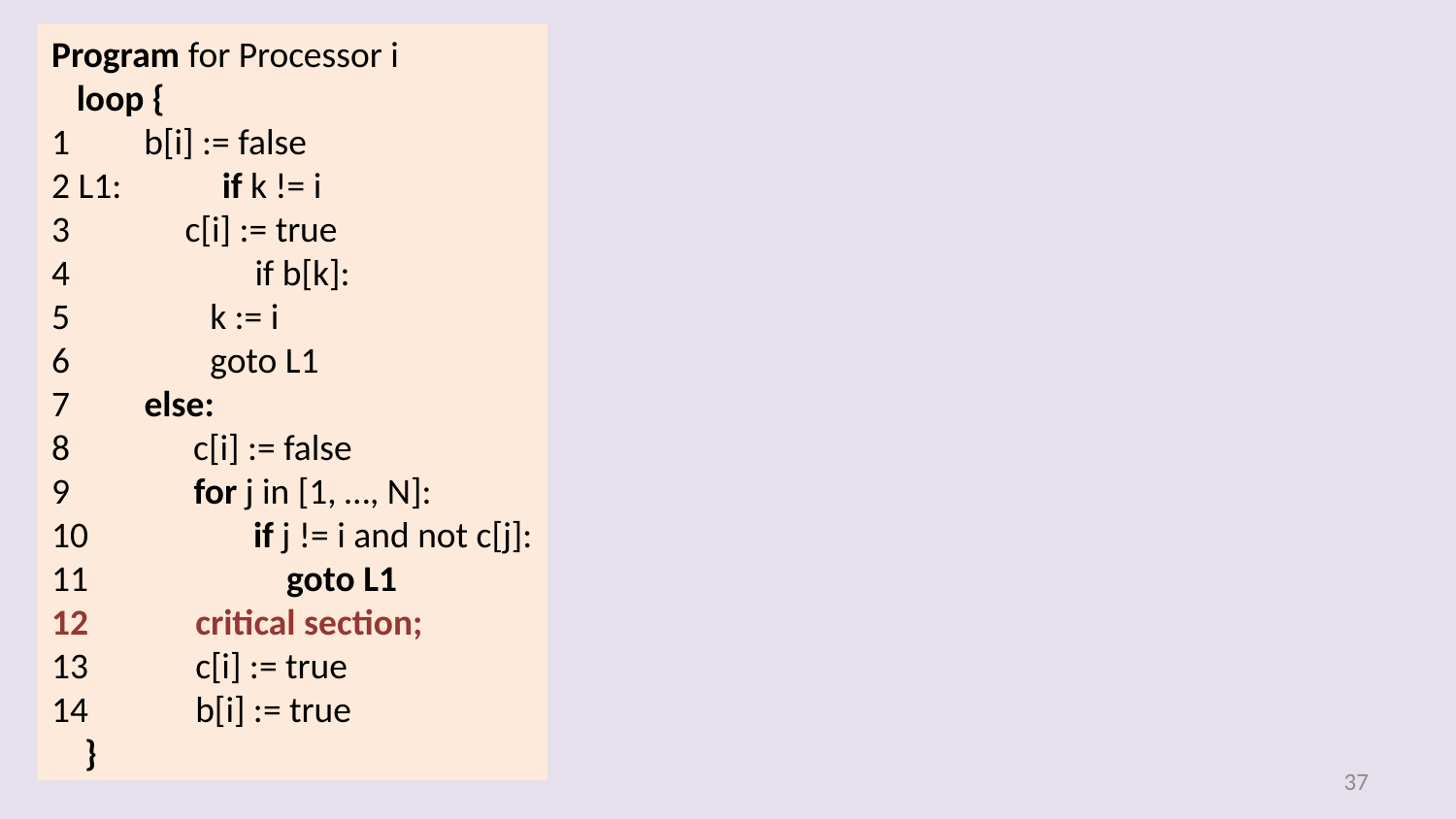

Program for Processor i
   loop {
1         b[i] := false
2 L1:	   if k != i
3              c[i] := true
4    	       if b[k]:
5                 k := i
6                 goto L1
7         else:
8               c[i] := false
9               for j in [1, …, N]:
10                    if j != i and not c[j]:
11                        goto L1
12             critical section;
13             c[i] := true
14             b[i] := true
    }
37